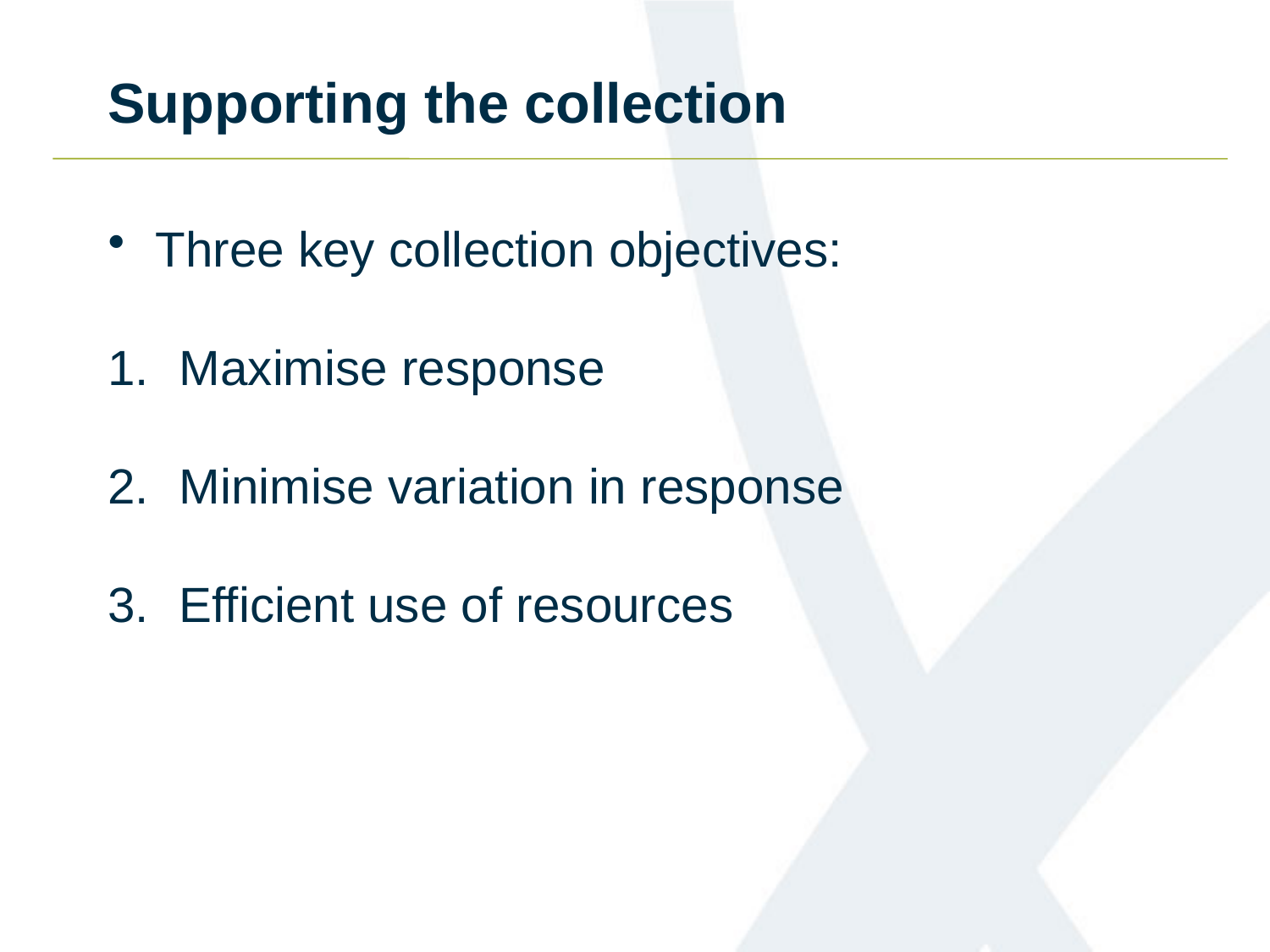

# Supporting the collection
Three key collection objectives:

Maximise response

Minimise variation in response

Efficient use of resources